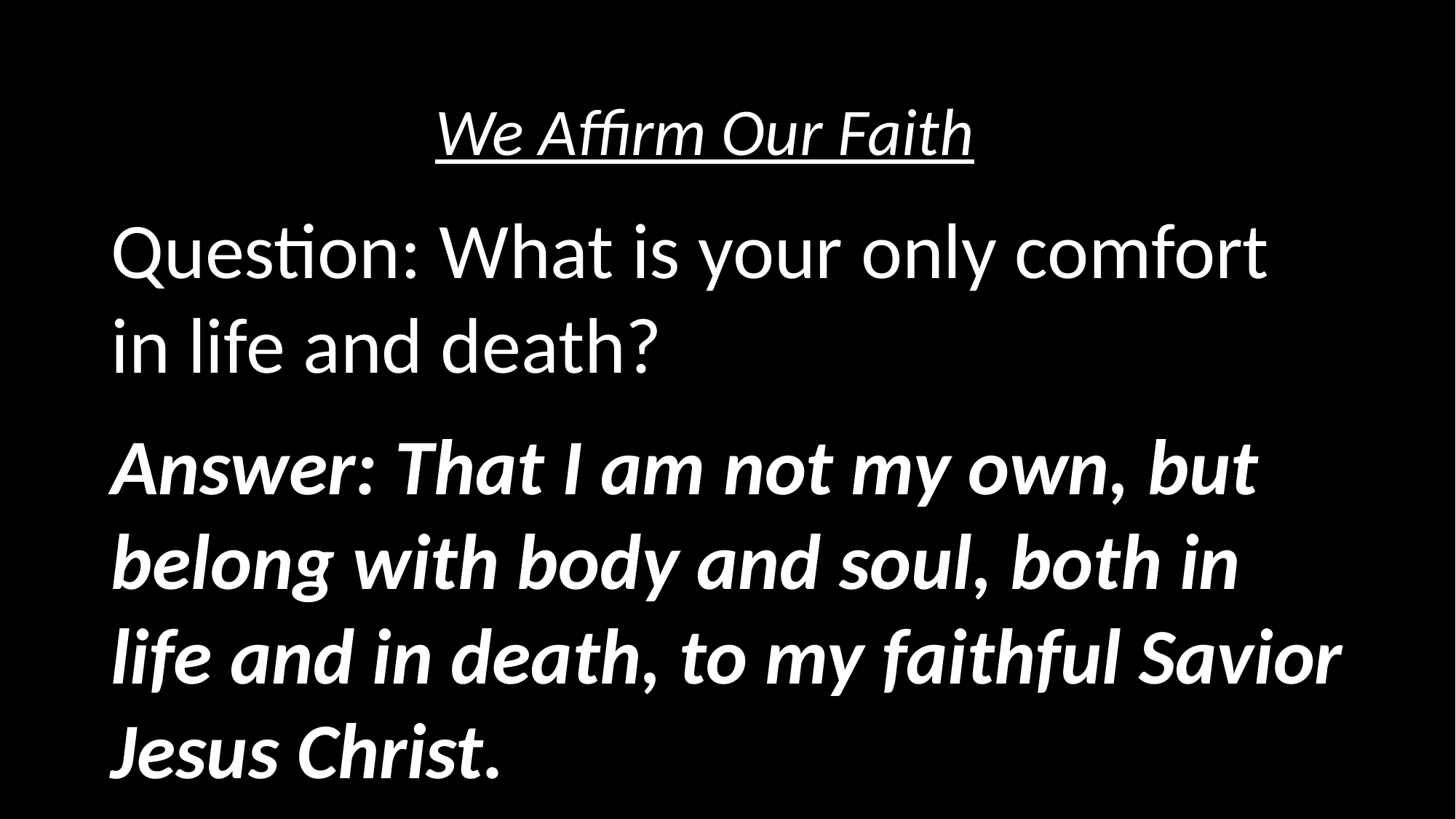

# We Affirm Our Faith
Question: What is your only comfort
in life and death?

Answer: That I am not my own, but belong with body and soul, both in life and in death, to my faithful Savior Jesus Christ.